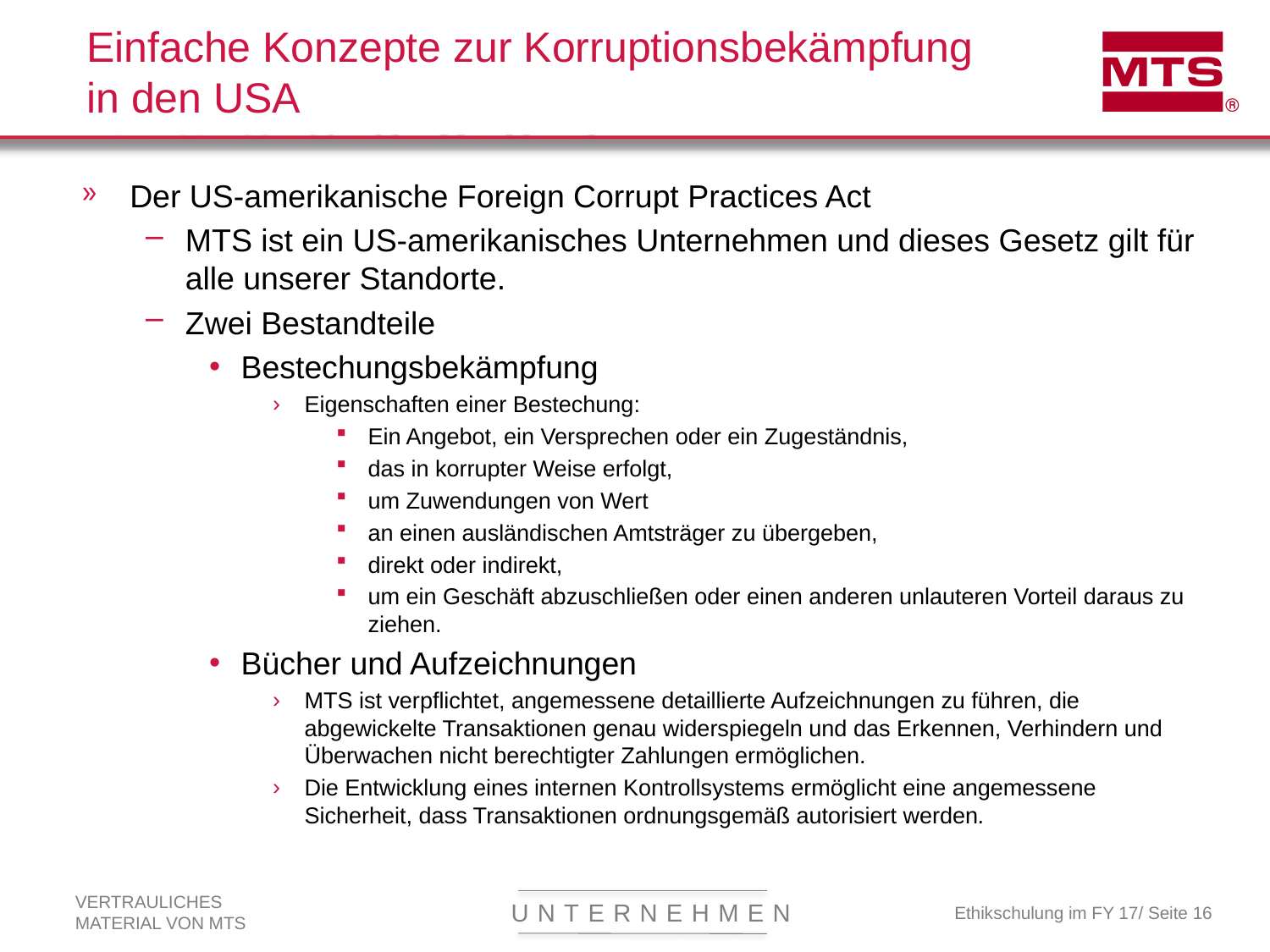

# Einfache Konzepte zur Korruptionsbekämpfung in den USA
Der US-amerikanische Foreign Corrupt Practices Act
MTS ist ein US-amerikanisches Unternehmen und dieses Gesetz gilt für alle unserer Standorte.
Zwei Bestandteile
Bestechungsbekämpfung
Eigenschaften einer Bestechung:
Ein Angebot, ein Versprechen oder ein Zugeständnis,
das in korrupter Weise erfolgt,
um Zuwendungen von Wert
an einen ausländischen Amtsträger zu übergeben,
direkt oder indirekt,
um ein Geschäft abzuschließen oder einen anderen unlauteren Vorteil daraus zu ziehen.
Bücher und Aufzeichnungen
MTS ist verpflichtet, angemessene detaillierte Aufzeichnungen zu führen, die abgewickelte Transaktionen genau widerspiegeln und das Erkennen, Verhindern und Überwachen nicht berechtigter Zahlungen ermöglichen.
Die Entwicklung eines internen Kontrollsystems ermöglicht eine angemessene Sicherheit, dass Transaktionen ordnungsgemäß autorisiert werden.